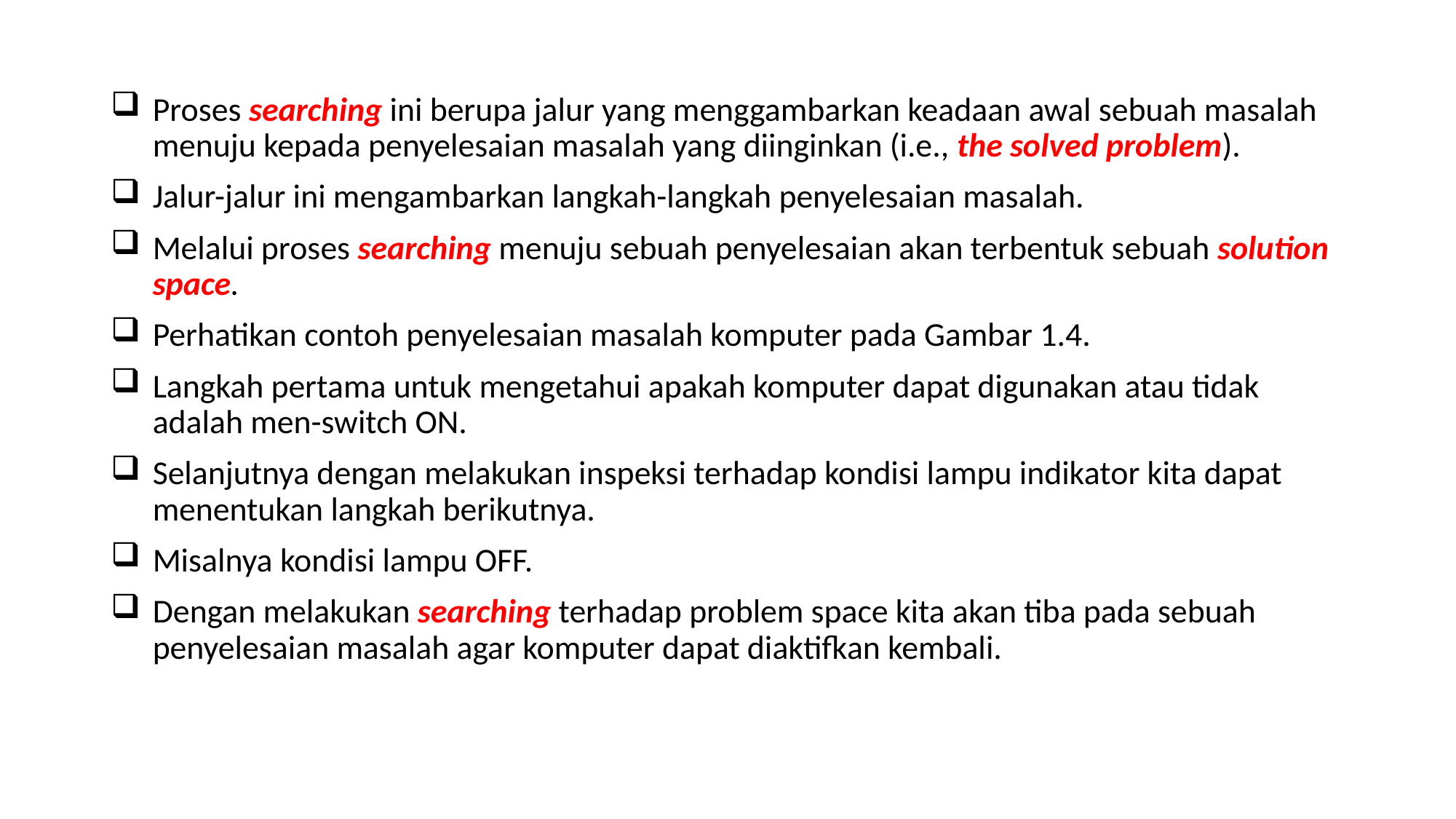

Proses searching ini berupa jalur yang menggambarkan keadaan awal sebuah masalah menuju kepada penyelesaian masalah yang diinginkan (i.e., the solved problem).
Jalur-jalur ini mengambarkan langkah-langkah penyelesaian masalah.
Melalui proses searching menuju sebuah penyelesaian akan terbentuk sebuah solution space.
Perhatikan contoh penyelesaian masalah komputer pada Gambar 1.4.
Langkah pertama untuk mengetahui apakah komputer dapat digunakan atau tidak adalah men-switch ON.
Selanjutnya dengan melakukan inspeksi terhadap kondisi lampu indikator kita dapat menentukan langkah berikutnya.
Misalnya kondisi lampu OFF.
Dengan melakukan searching terhadap problem space kita akan tiba pada sebuah penyelesaian masalah agar komputer dapat diaktifkan kembali.